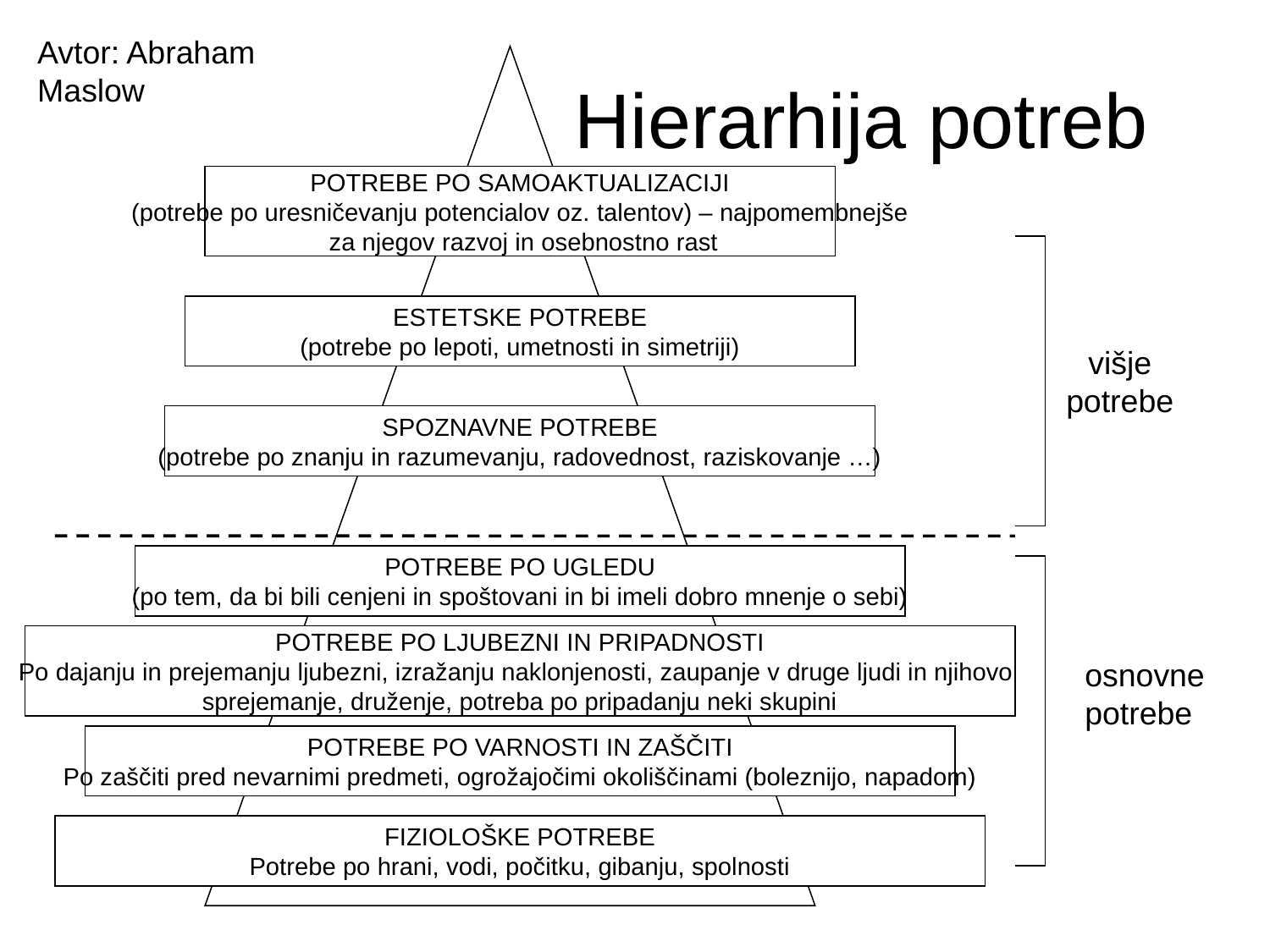

Avtor: Abraham Maslow
# Hierarhija potreb

POTREBE PO SAMOAKTUALIZACIJI
(potrebe po uresničevanju potencialov oz. talentov) – najpomembnejše
 za njegov razvoj in osebnostno rast

ESTETSKE POTREBE
(potrebe po lepoti, umetnosti in simetriji)
višje potrebe
SPOZNAVNE POTREBE
(potrebe po znanju in razumevanju, radovednost, raziskovanje …)

POTREBE PO UGLEDU
(po tem, da bi bili cenjeni in spoštovani in bi imeli dobro mnenje o sebi)

POTREBE PO LJUBEZNI IN PRIPADNOSTI
Po dajanju in prejemanju ljubezni, izražanju naklonjenosti, zaupanje v druge ljudi in njihovo
sprejemanje, druženje, potreba po pripadanju neki skupini
osnovne
potrebe
POTREBE PO VARNOSTI IN ZAŠČITI
Po zaščiti pred nevarnimi predmeti, ogrožajočimi okoliščinami (boleznijo, napadom)
FIZIOLOŠKE POTREBE
Potrebe po hrani, vodi, počitku, gibanju, spolnosti